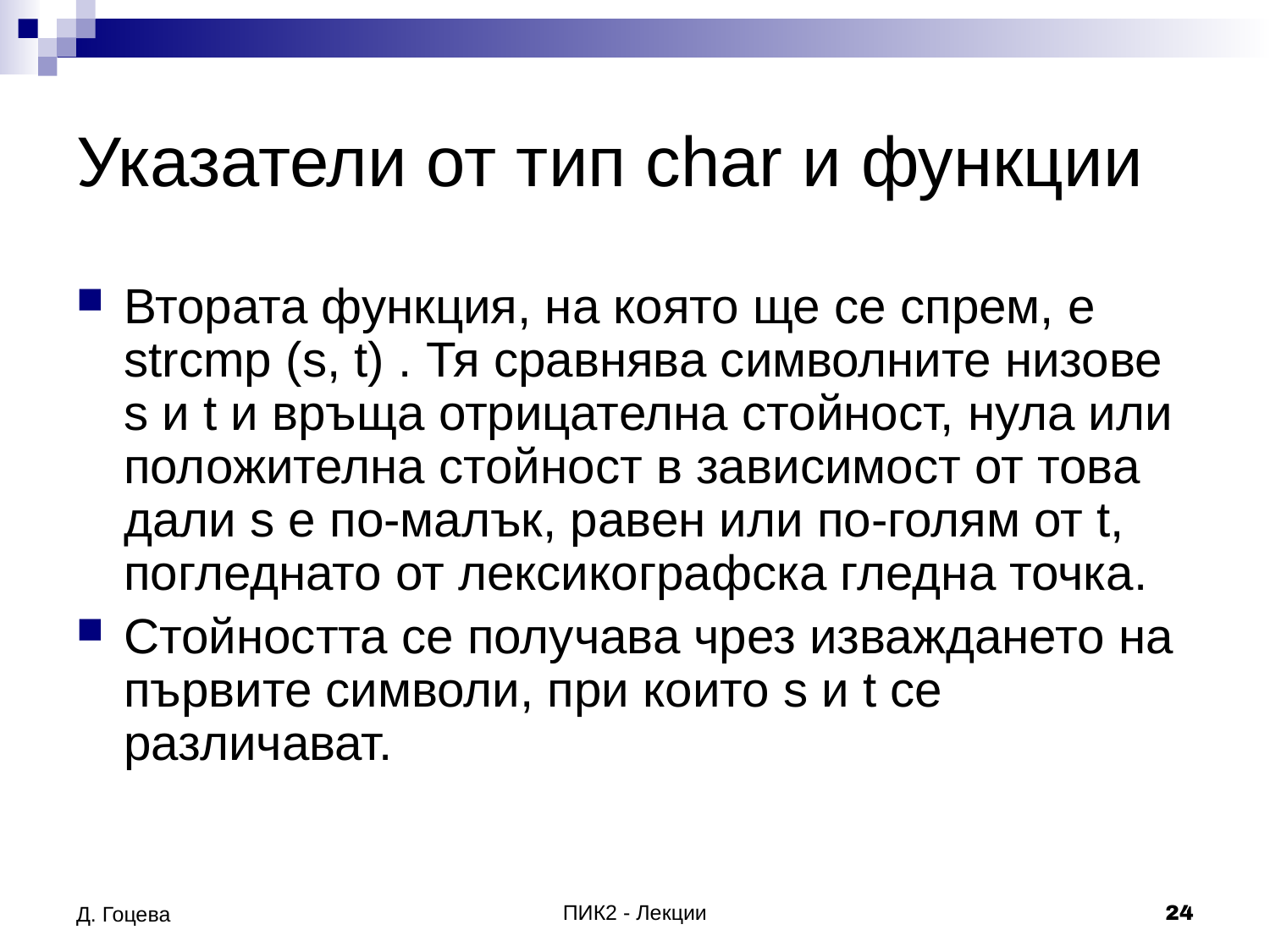

# Указатели от тип char и функции
Втората функция, на която ще се спрем, е strcmp (s, t) . Тя сравнява символните низове s и t и връща отрицателна стойност, нула или положителна стойност в зависимост от това дали s е по-малък, равен или по-голям от t, погледнато от лексикографска гледна точка.
Стойността се получава чрез изваждането на първите символи, при които s и t се различават.
Д. Гоцева
ПИК2 - Лекции
24